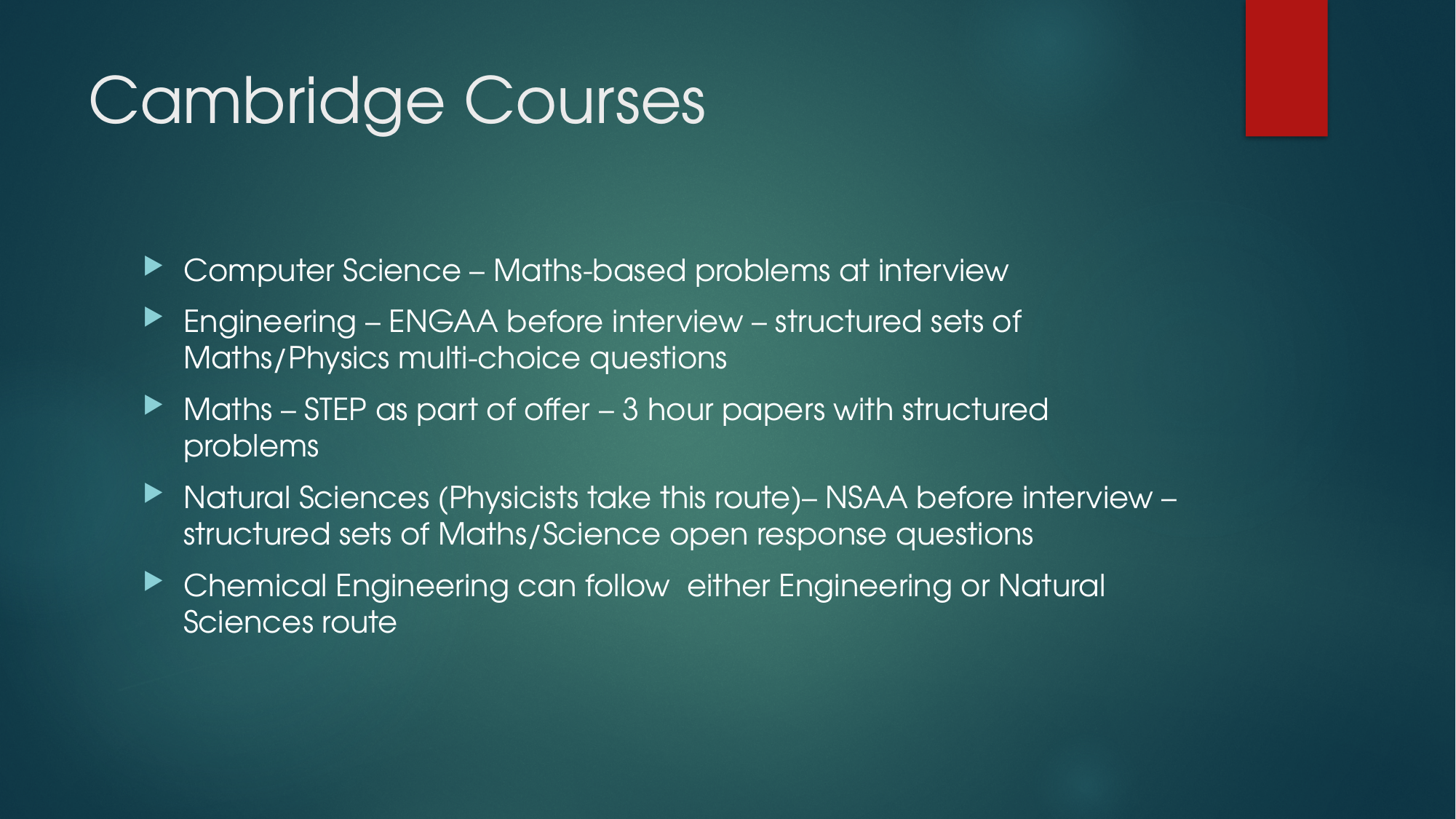

# Cambridge Courses
Computer Science – Maths-based problems at interview
Engineering – ENGAA before interview – structured sets of Maths/Physics multi-choice questions
Maths – STEP as part of offer – 3 hour papers with structured problems
Natural Sciences (Physicists take this route)– NSAA before interview – structured sets of Maths/Science open response questions
Chemical Engineering can follow  either Engineering or Natural Sciences route